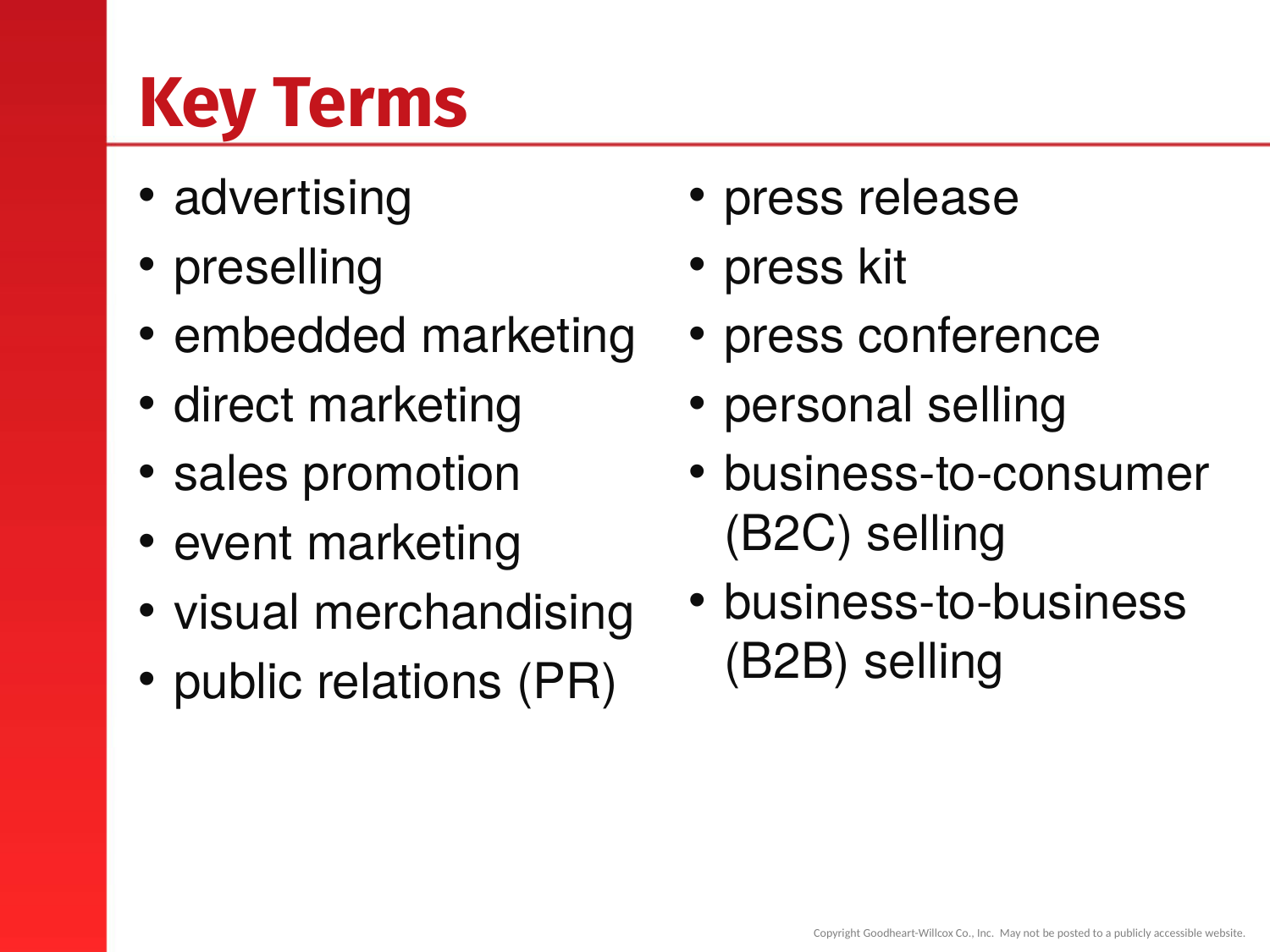

# Key Terms
advertising
preselling
embedded marketing
direct marketing
sales promotion
event marketing
visual merchandising
public relations (PR)

press release
press kit
press conference
personal selling
business-to-consumer (B2C) selling
business-to-business (B2B) selling